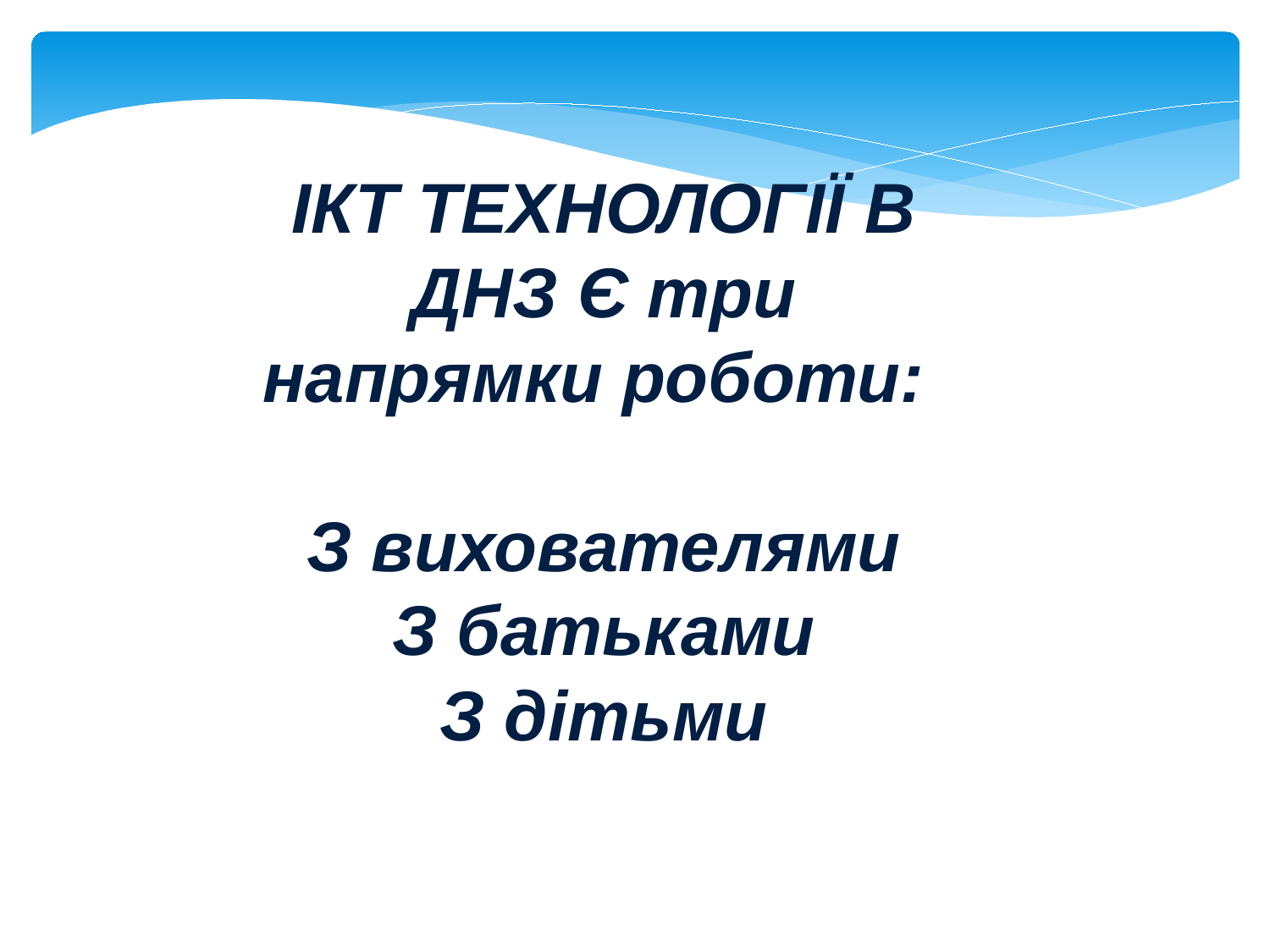

ІКТ ТЕХНОЛОГІЇ В ДНЗ Є три напрямки роботи:

З вихователями
 З батьками
З дітьми